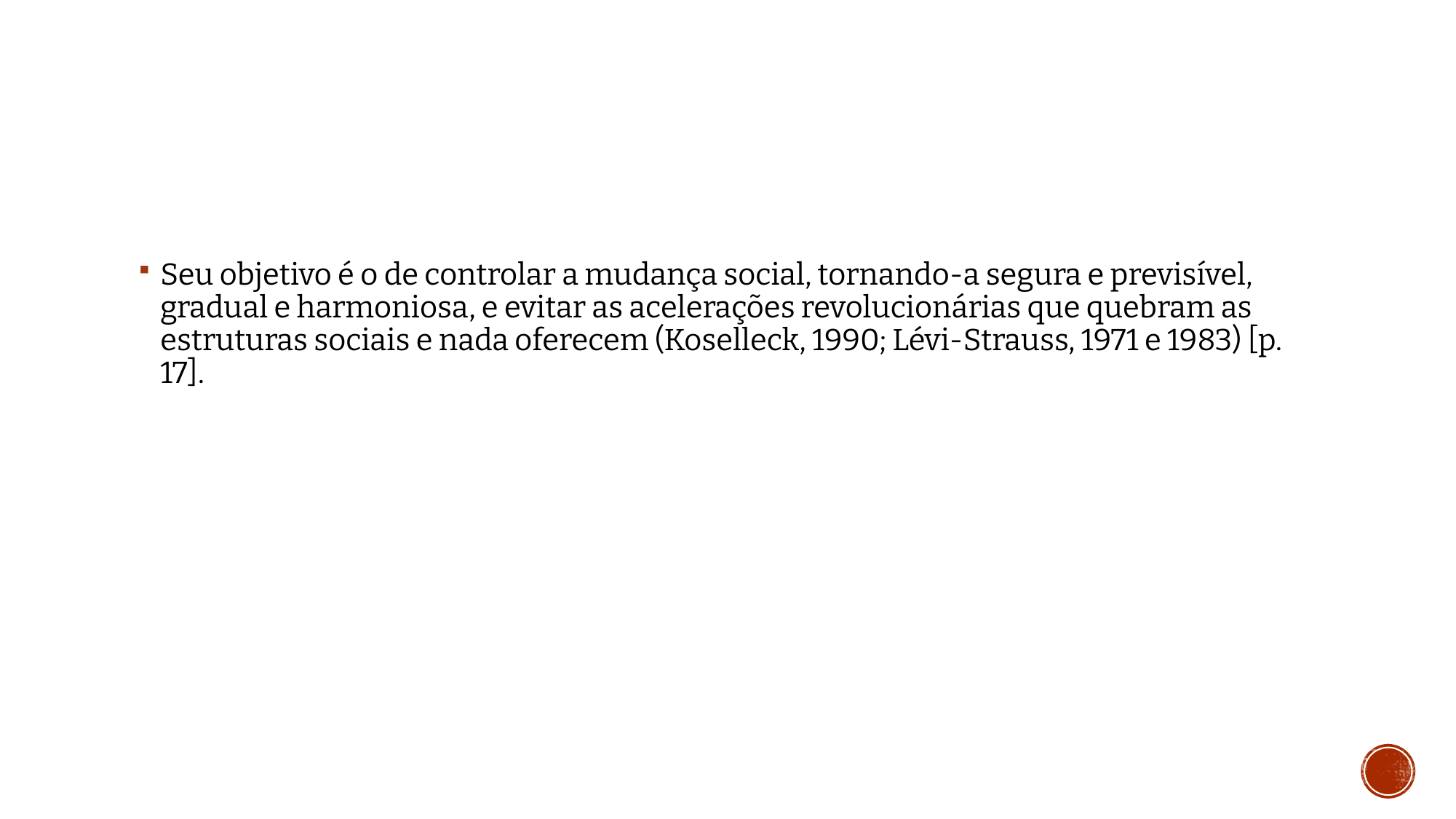

#
Seu objetivo é o de controlar a mudança social, tornando-a segura e previsível, gradual e harmoniosa, e evitar as acelerações revolucionárias que quebram as estruturas sociais e nada oferecem (Koselleck, 1990; Lévi-Strauss, 1971 e 1983) [p. 17].